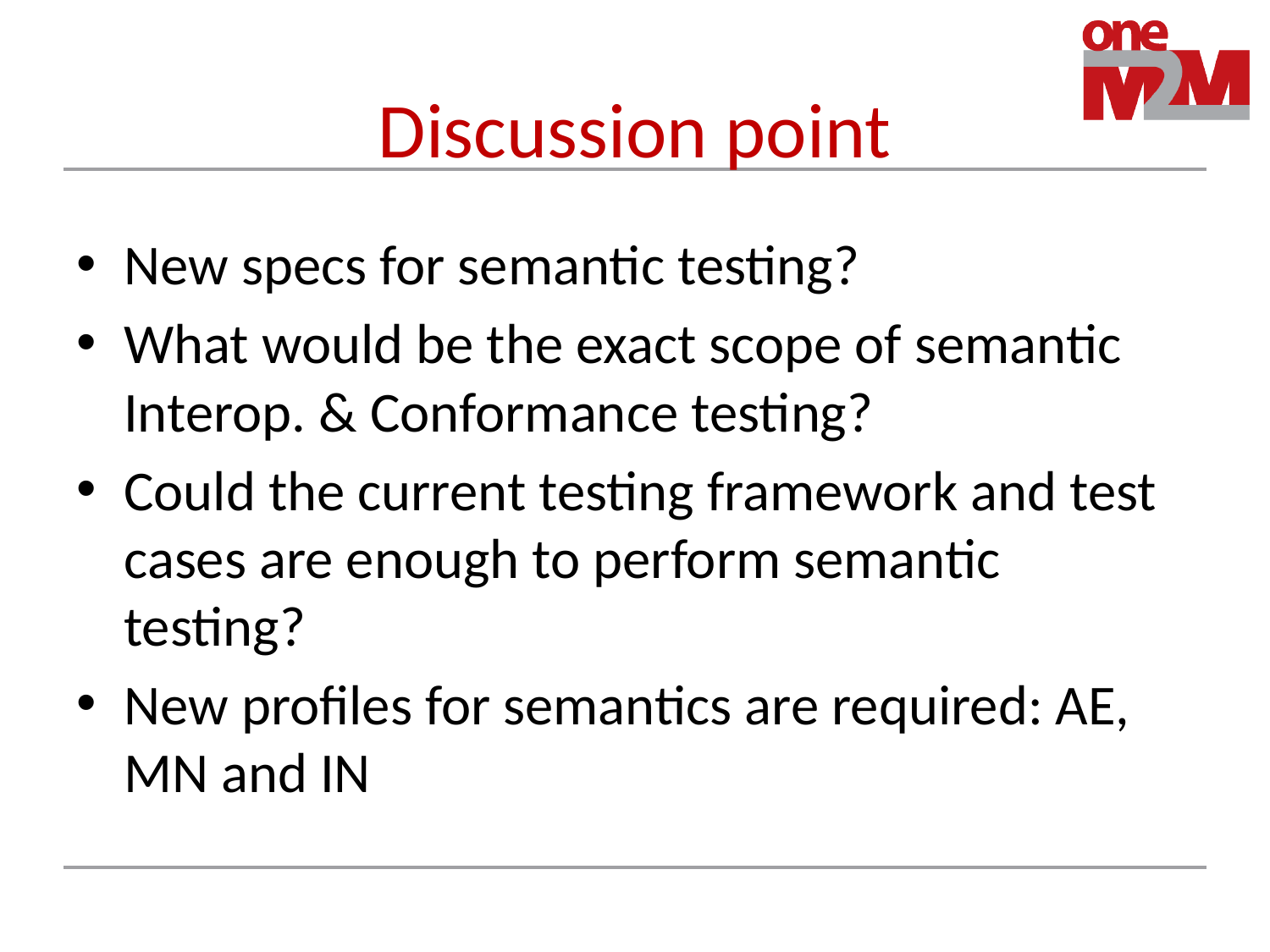

# Discussion point
New specs for semantic testing?
What would be the exact scope of semantic Interop. & Conformance testing?
Could the current testing framework and test cases are enough to perform semantic testing?
New profiles for semantics are required: AE, MN and IN